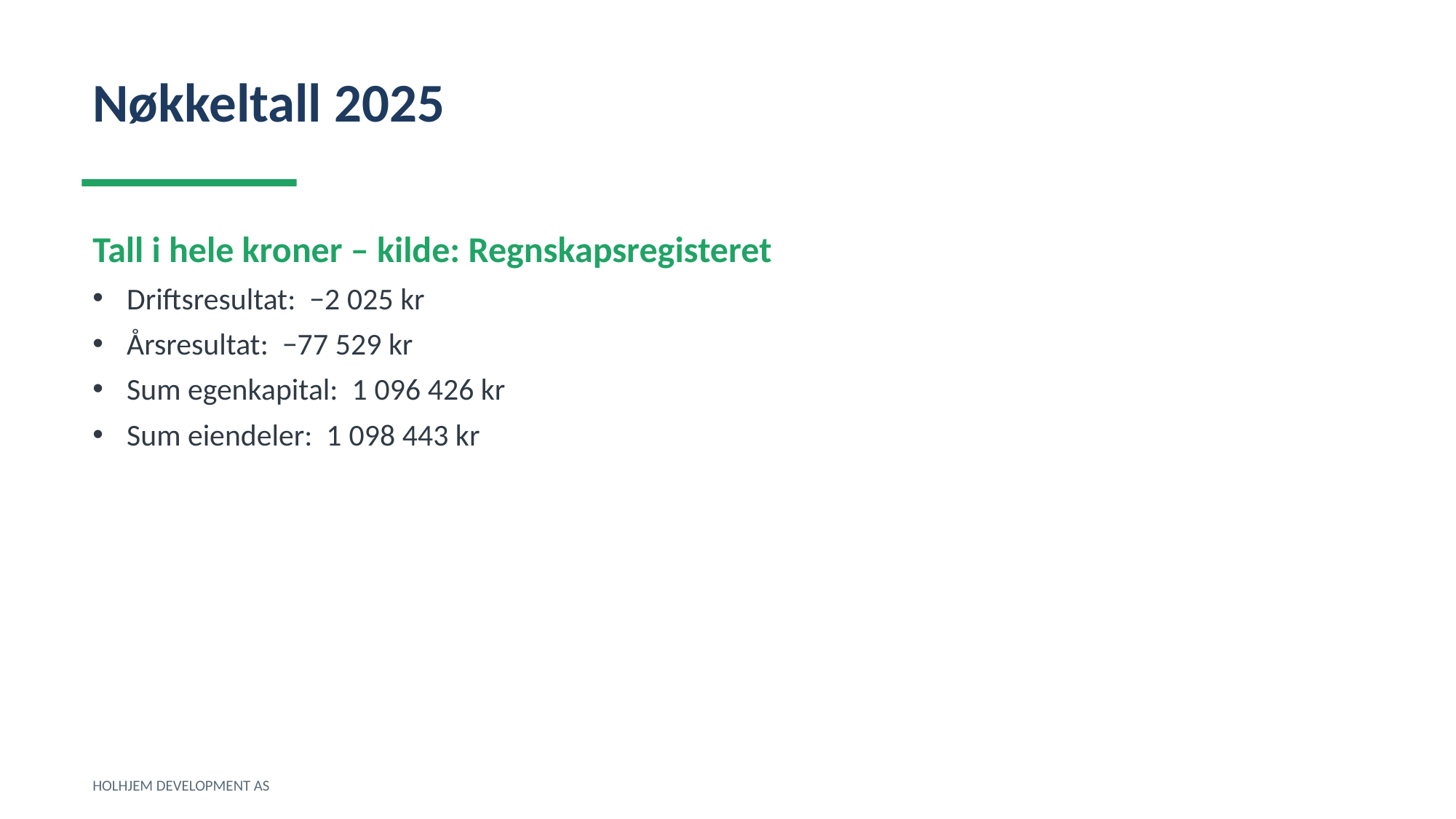

Nøkkeltall 2025

Tall i hele kroner – kilde: Regnskapsregisteret
Driftsresultat:  −2 025 kr
Årsresultat:  −77 529 kr
Sum egenkapital:  1 096 426 kr
Sum eiendeler:  1 098 443 kr
HOLHJEM DEVELOPMENT AS